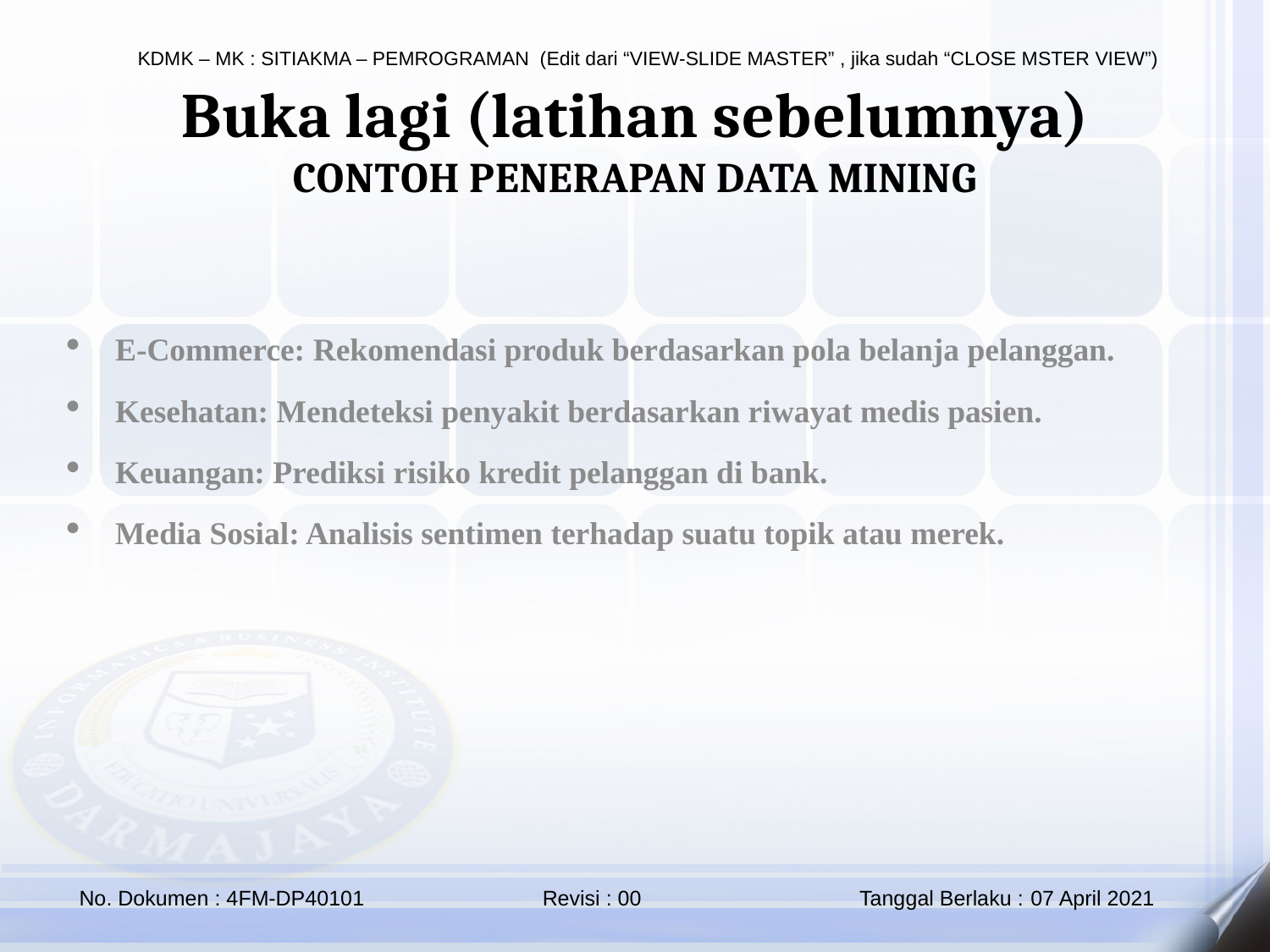

Buka lagi (latihan sebelumnya)
CONTOH PENERAPAN DATA MINING

E-Commerce: Rekomendasi produk berdasarkan pola belanja pelanggan.
Kesehatan: Mendeteksi penyakit berdasarkan riwayat medis pasien.
Keuangan: Prediksi risiko kredit pelanggan di bank.
Media Sosial: Analisis sentimen terhadap suatu topik atau merek.